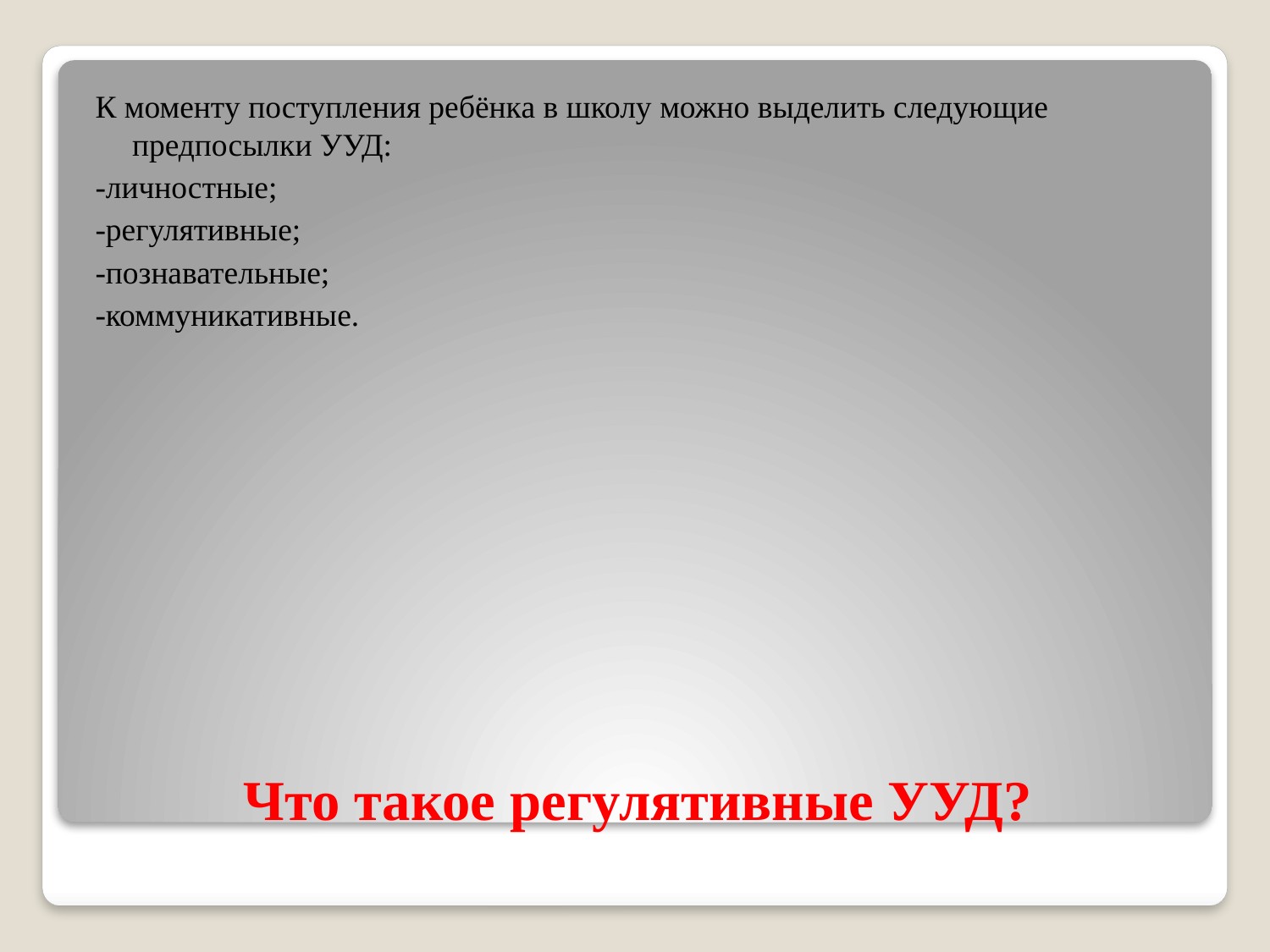

К моменту поступления ребёнка в школу можно выделить следующие предпосылки УУД:
-личностные;
-регулятивные;
-познавательные;
-коммуникативные.

# Что такое регулятивные УУД?